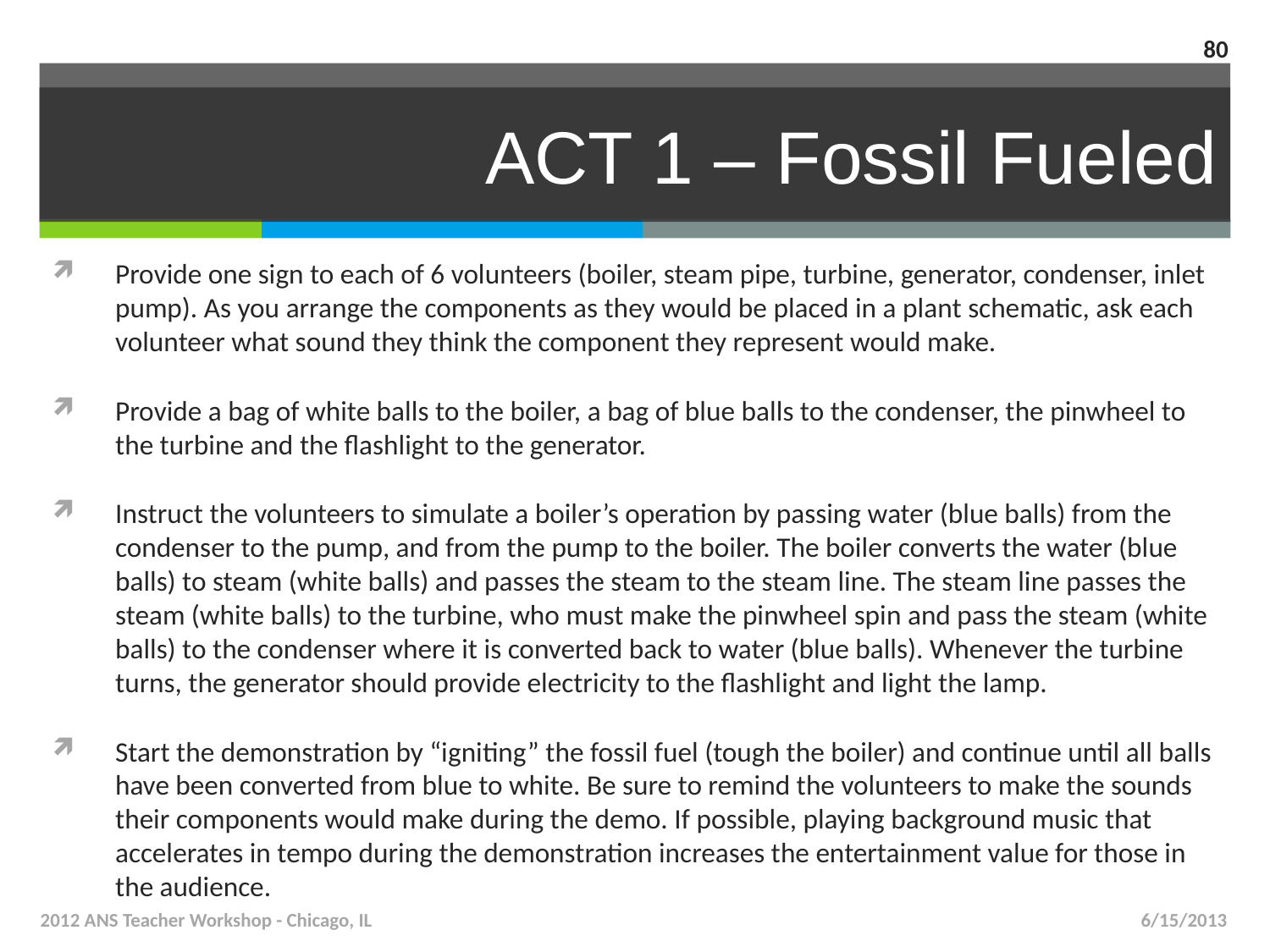

80
# ACT 1 – Fossil Fueled
Provide one sign to each of 6 volunteers (boiler, steam pipe, turbine, generator, condenser, inlet pump). As you arrange the components as they would be placed in a plant schematic, ask each volunteer what sound they think the component they represent would make.
Provide a bag of white balls to the boiler, a bag of blue balls to the condenser, the pinwheel to the turbine and the flashlight to the generator.
Instruct the volunteers to simulate a boiler’s operation by passing water (blue balls) from the condenser to the pump, and from the pump to the boiler. The boiler converts the water (blue balls) to steam (white balls) and passes the steam to the steam line. The steam line passes the steam (white balls) to the turbine, who must make the pinwheel spin and pass the steam (white balls) to the condenser where it is converted back to water (blue balls). Whenever the turbine turns, the generator should provide electricity to the flashlight and light the lamp.
Start the demonstration by “igniting” the fossil fuel (tough the boiler) and continue until all balls have been converted from blue to white. Be sure to remind the volunteers to make the sounds their components would make during the demo. If possible, playing background music that accelerates in tempo during the demonstration increases the entertainment value for those in the audience.
2012 ANS Teacher Workshop - Chicago, IL
6/15/2013